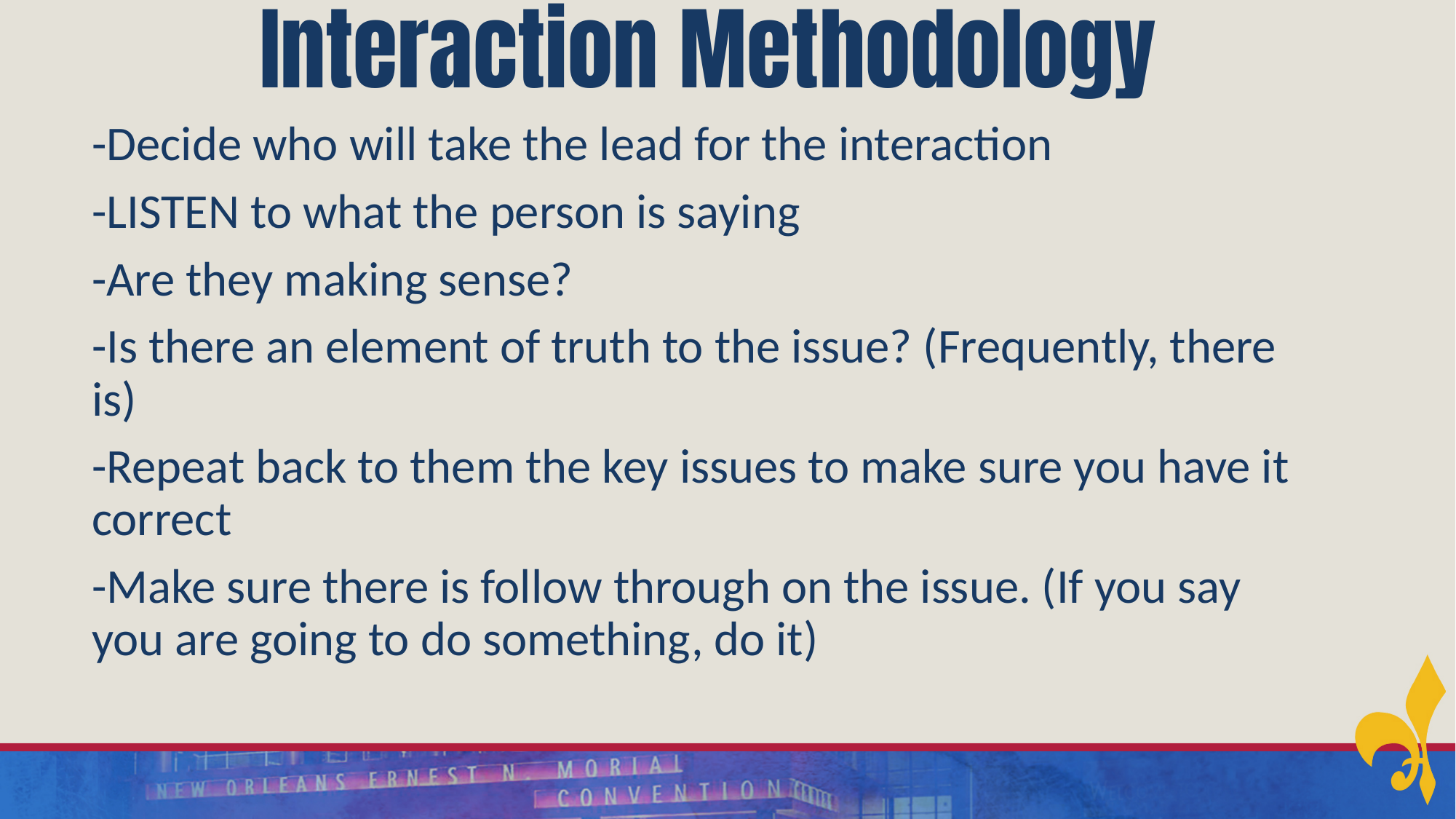

# Interaction Methodology
-Decide who will take the lead for the interaction
-LISTEN to what the person is saying
-Are they making sense?
-Is there an element of truth to the issue? (Frequently, there is)
-Repeat back to them the key issues to make sure you have it correct
-Make sure there is follow through on the issue. (If you say you are going to do something, do it)